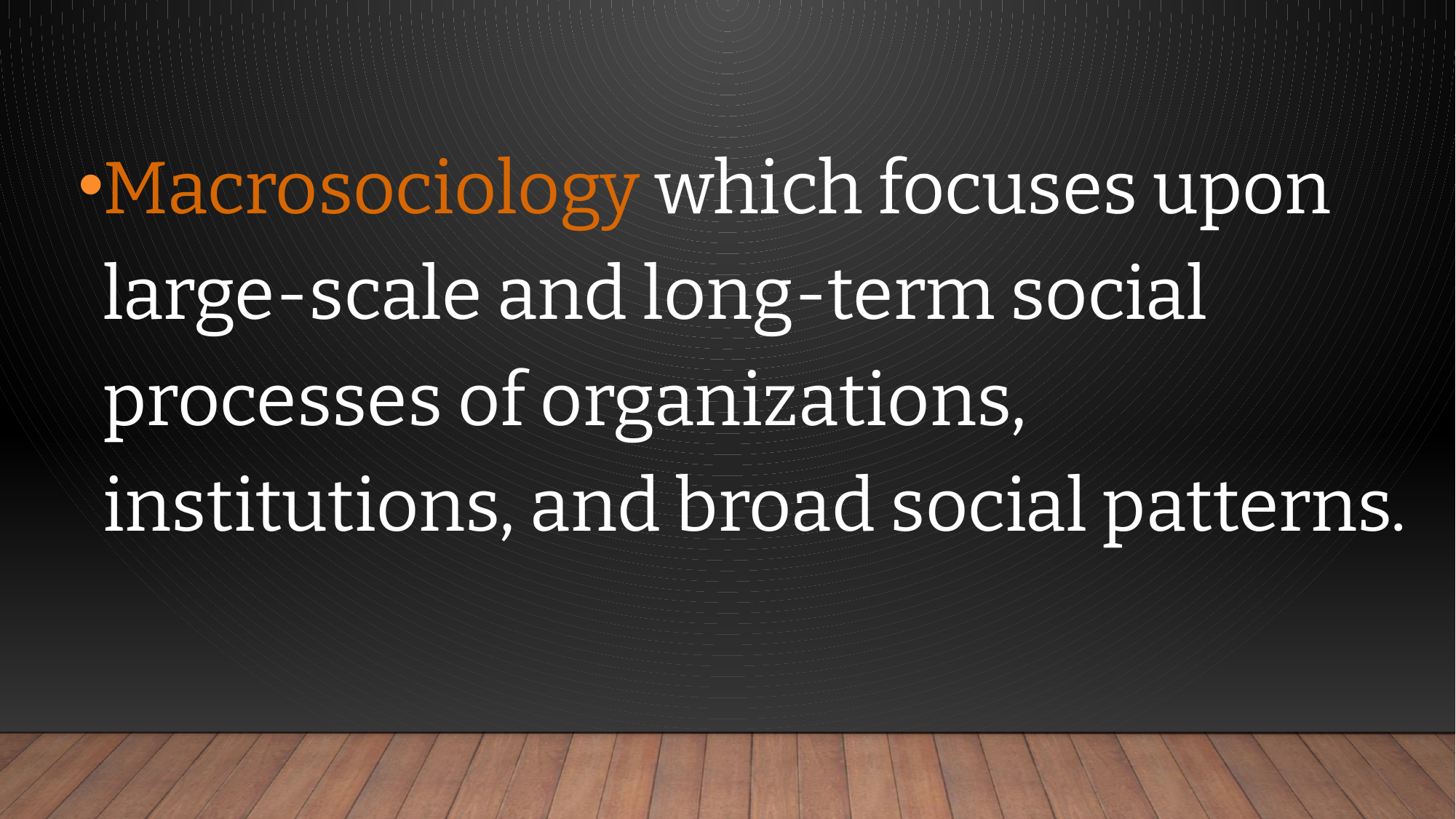

Macrosociology which focuses upon large-scale and long-term social processes of organizations, institutions, and broad social patterns.